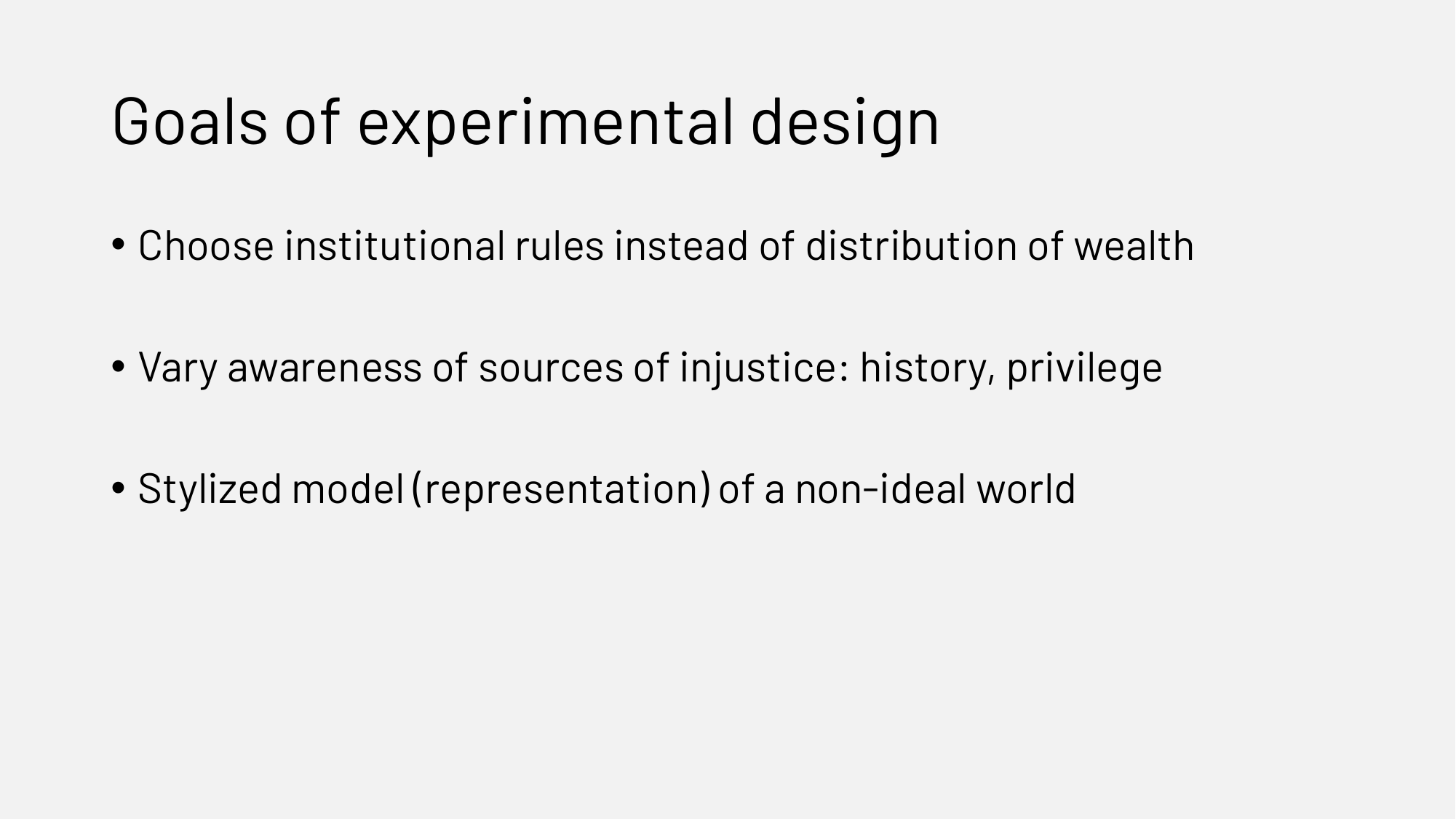

# Goals of experimental design
Choose institutional rules instead of distribution of wealth

Vary awareness of sources of injustice: history, privilege

Stylized model (representation) of a non-ideal world